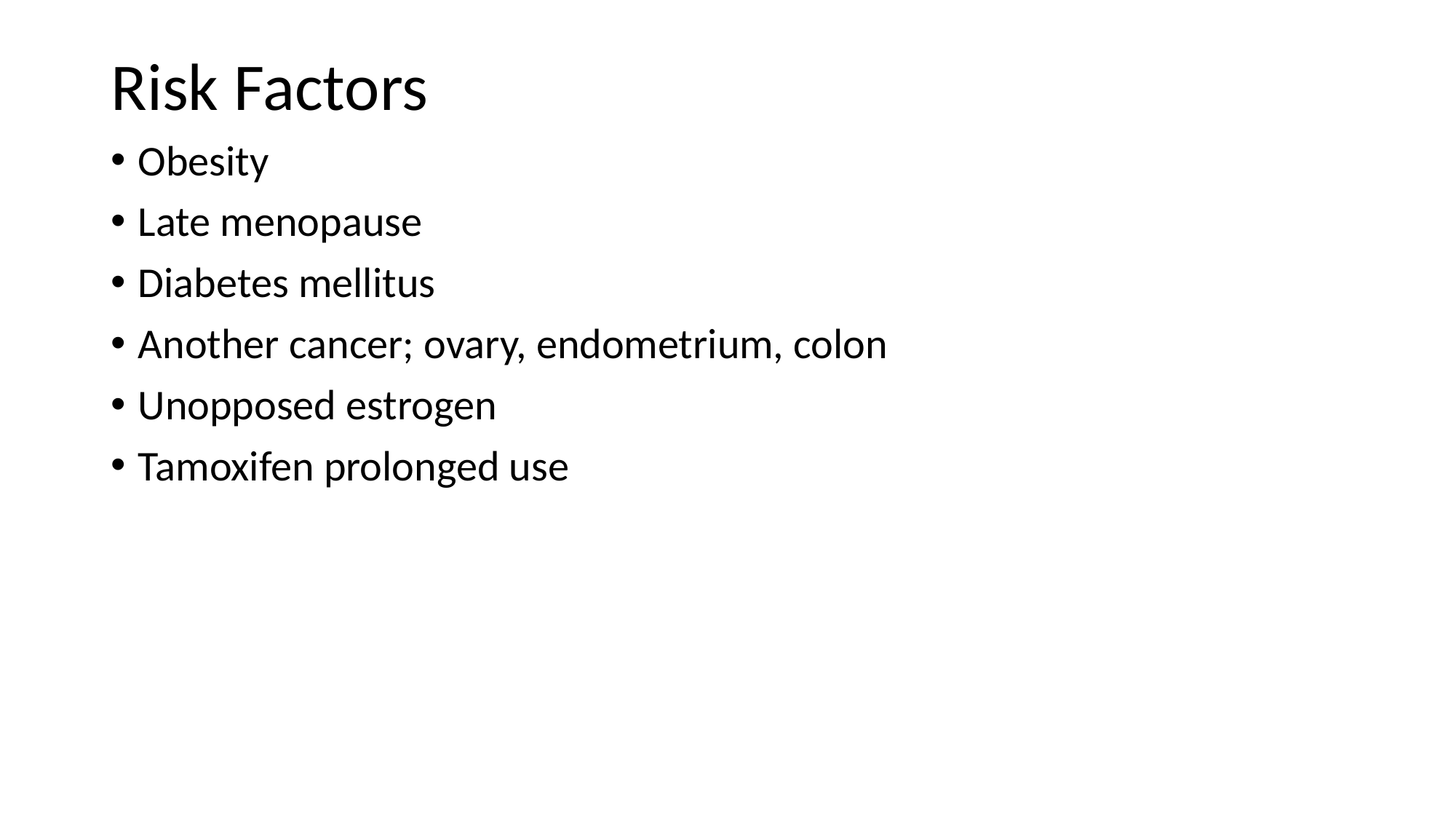

# Risk Factors
Obesity
Late menopause
Diabetes mellitus
Another cancer; ovary, endometrium, colon
Unopposed estrogen
Tamoxifen prolonged use